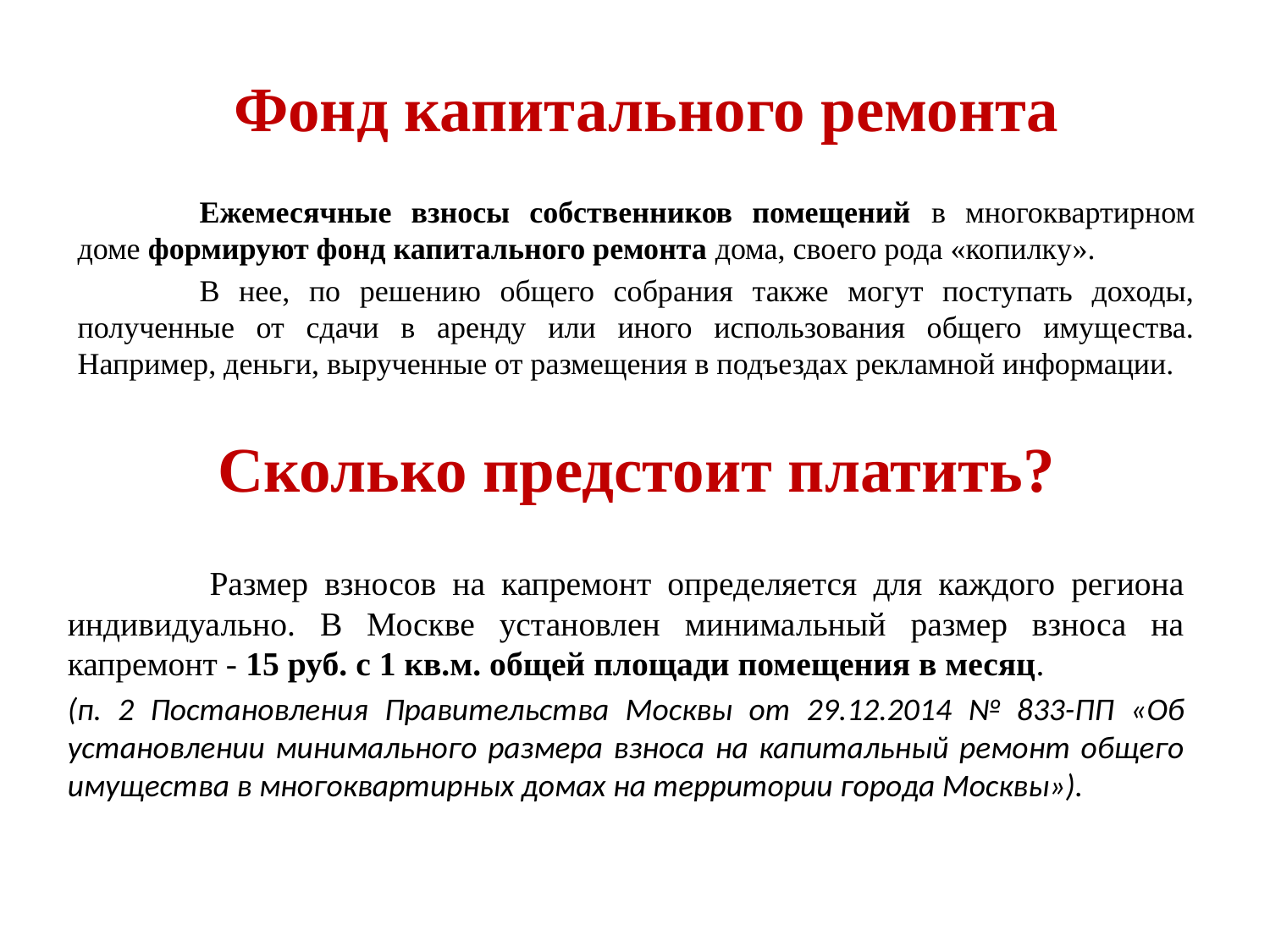

# Фонд капитального ремонта
	Ежемесячные взносы собственников помещений в многоквартирном доме формируют фонд капитального ремонта дома, своего рода «копилку».
	В нее, по решению общего собрания также могут поступать доходы, полученные от сдачи в аренду или иного использования общего имущества. Например, деньги, вырученные от размещения в подъездах рекламной информации.

Сколько предстоит платить?
	 Размер взносов на капремонт определяется для каждого региона индивидуально. В Москве установлен минимальный размер взноса на капремонт - 15 руб. с 1 кв.м. общей площади помещения в месяц.
(п. 2 Постановления Правительства Москвы от 29.12.2014 № 833-ПП «Об установлении минимального размера взноса на капитальный ремонт общего имущества в многоквартирных домах на территории города Москвы»).